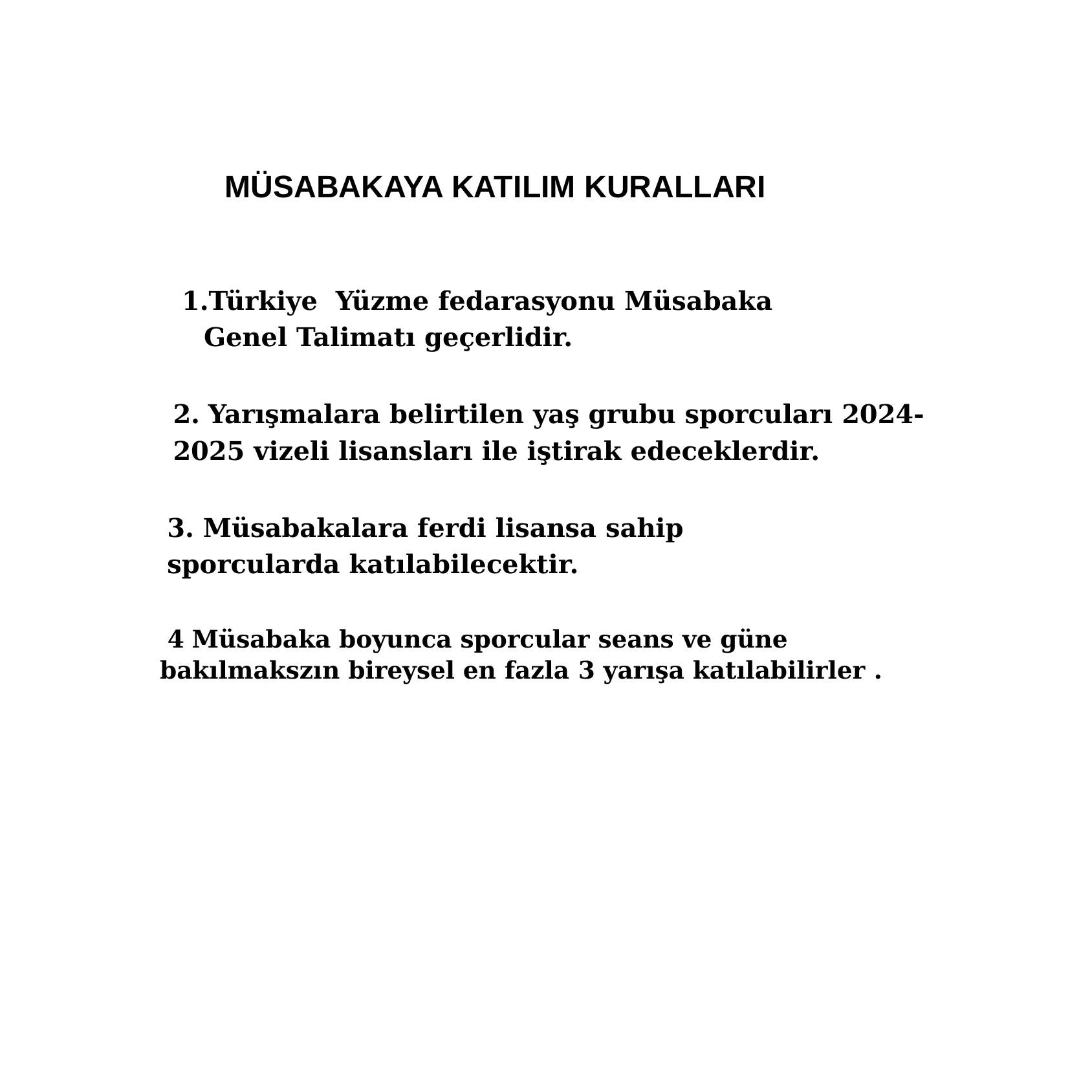

MÜSABAKAYA KATILIM KURALLARI
Türkiye  Yüzme fedarasyonu Müsabaka Genel Talimatı geçerlidir.
2. Yarışmalara belirtilen yaş grubu sporcuları 2024-2025 vizeli lisansları ile iştirak edeceklerdir.
3. Müsabakalara ferdi lisansa sahip sporcularda katılabilecektir.
 4 Müsabaka boyunca sporcular seans ve güne bakılmakszın bireysel en fazla 3 yarışa katılabilirler .